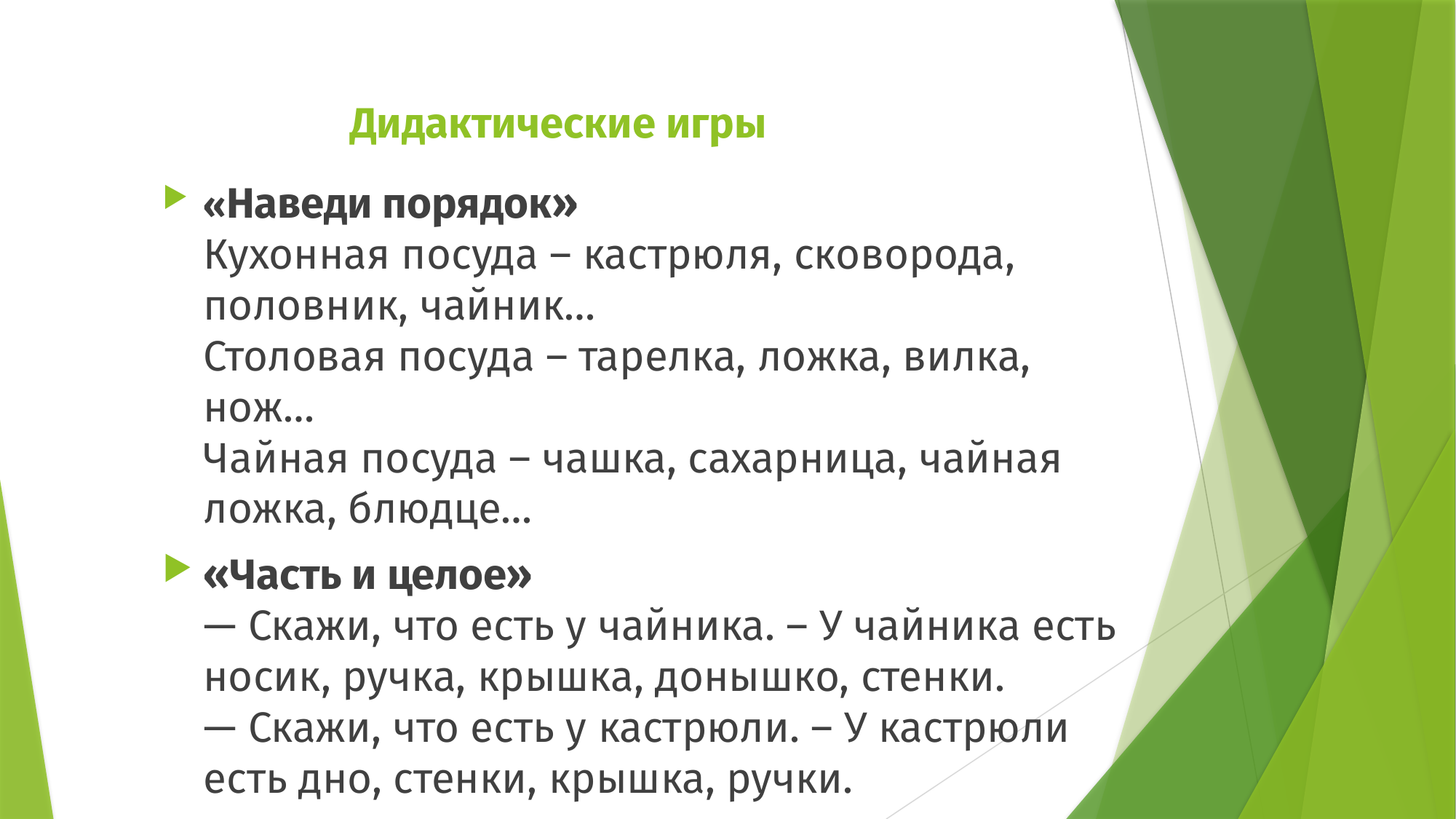

# Дидактические игры
«Наведи порядок»
Кухонная посуда – кастрюля, сковорода, половник, чайник…
Столовая посуда – тарелка, ложка, вилка, нож…
Чайная посуда – чашка, сахарница, чайная ложка, блюдце…
«Часть и целое»
— Скажи, что есть у чайника. – У чайника есть носик, ручка, крышка, донышко, стенки.
— Скажи, что есть у кастрюли. – У кастрюли есть дно, стенки, крышка, ручки.